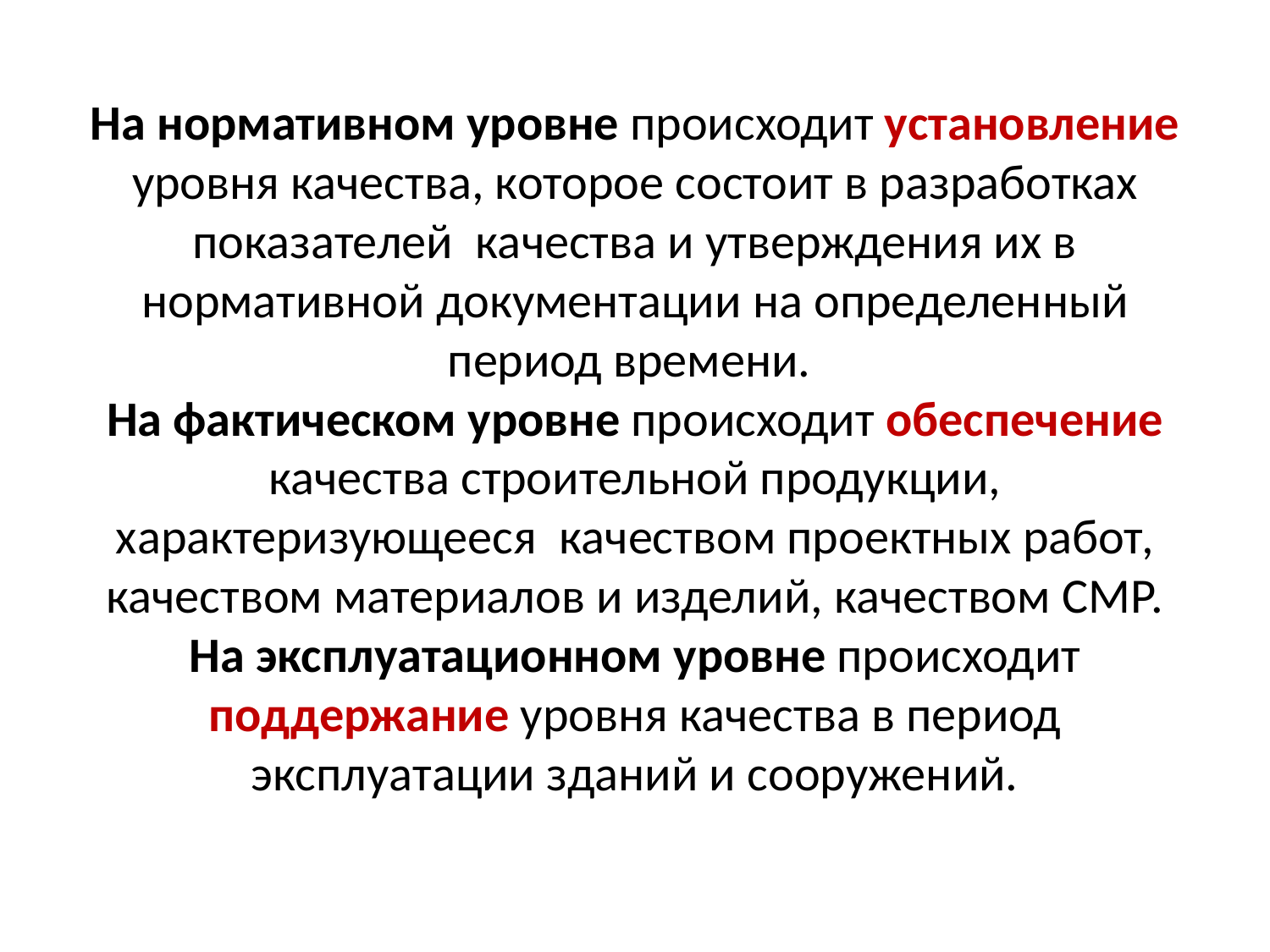

# На нормативном уровне происходит установление уровня качества, которое состоит в разработках показателей  качества и утверждения их в нормативной документации на определенный период времени. На фактическом уровне происходит обеспечение качества строительной продукции, характеризующееся  качеством проектных работ, качеством материалов и изделий, качеством СМР. На эксплуатационном уровне происходит поддержание уровня качества в период эксплуатации зданий и сооружений.